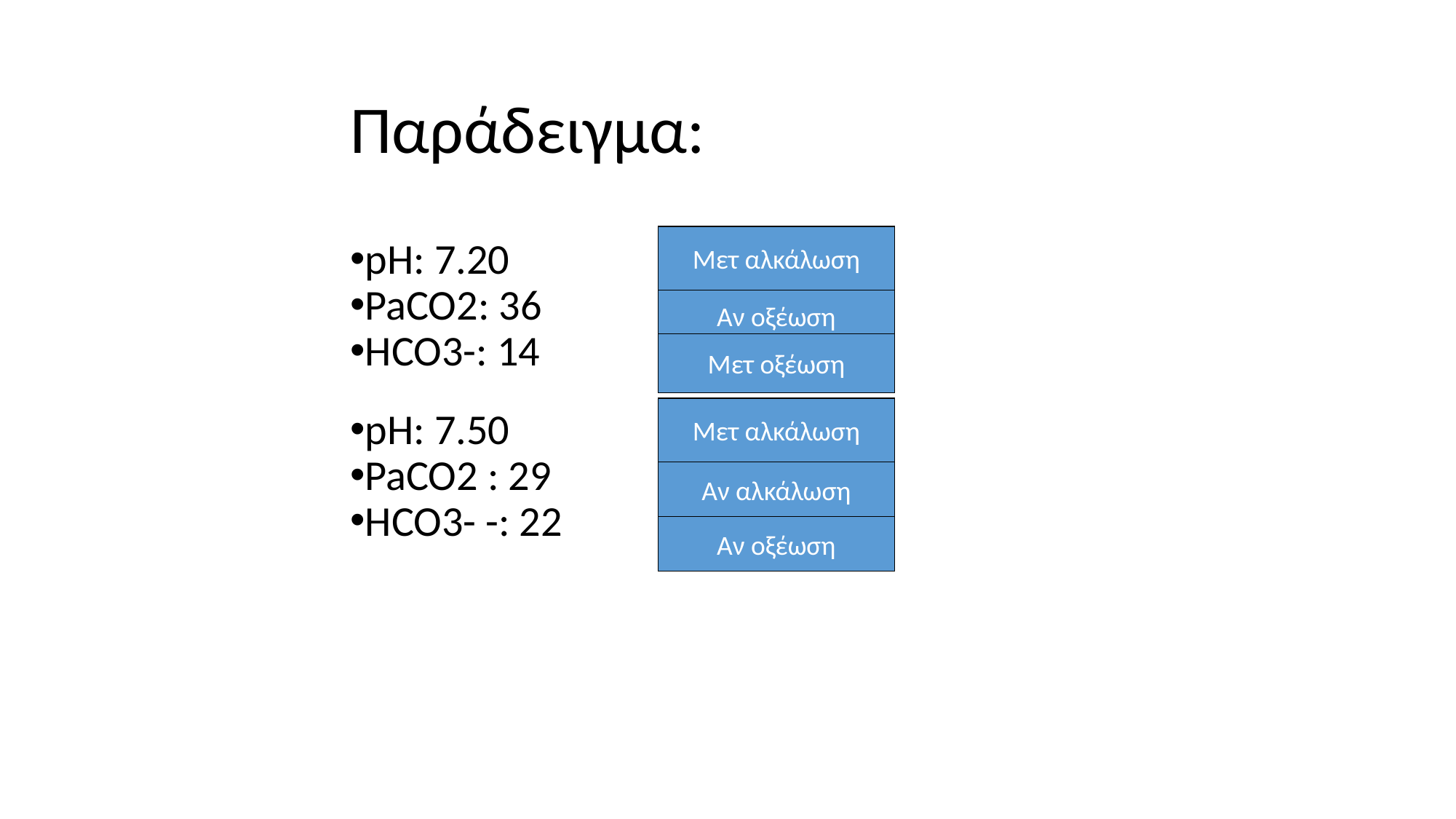

Παράδειγμα:
Μετ αλκάλωση
pH: 7.20		Try Again
PaCO2: 36		Try Again
HCO3-: 14		 Right!

pH: 7.50		Try Again
PaCO2 : 29		  Right!
HCO3- -: 22		 Try Again
Αν οξέωση
Μετ οξέωση
Μετ αλκάλωση
Αν αλκάλωση
Αν οξέωση